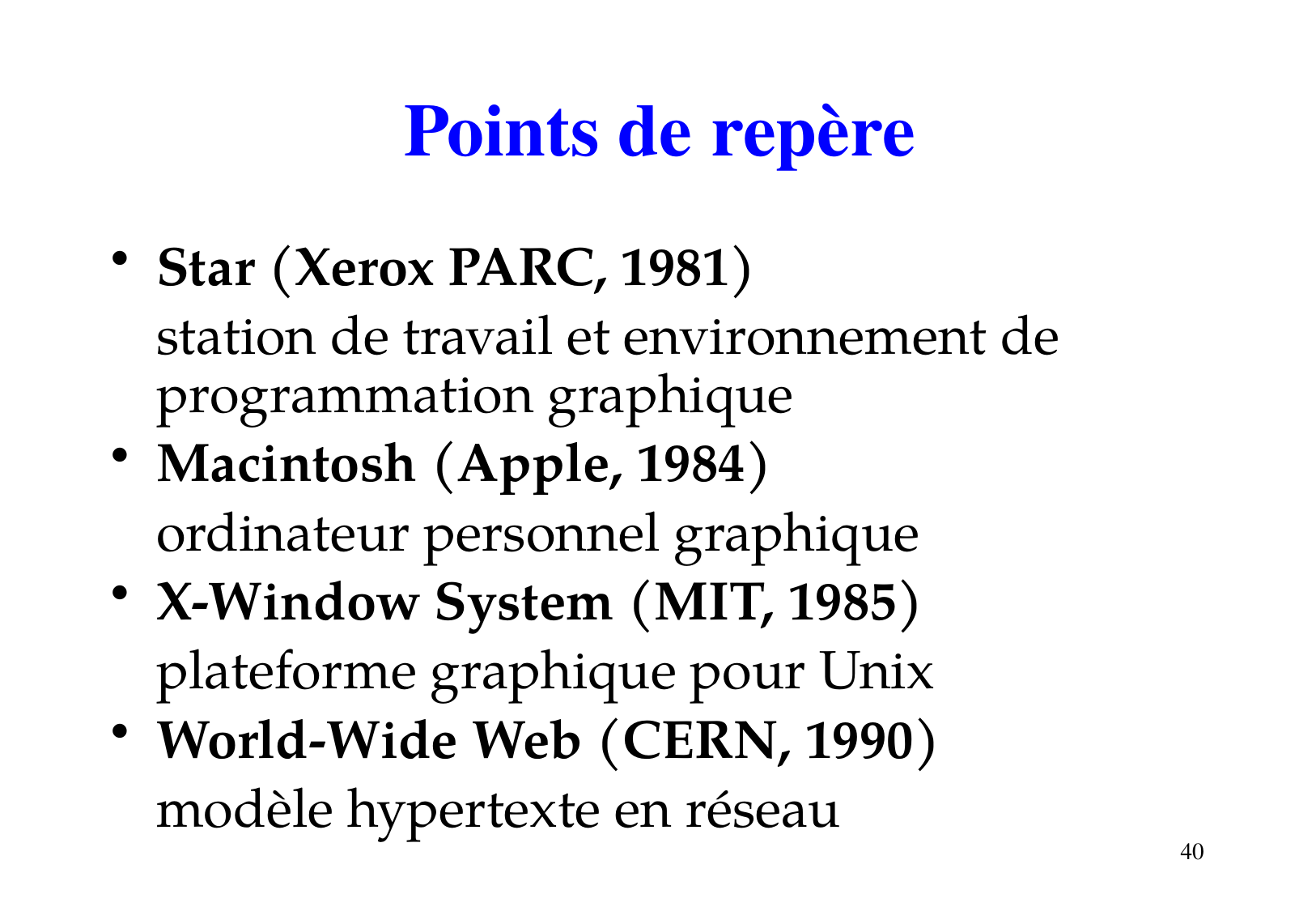

# Points de repère
Star (Xerox PARC, 1981)
	station de travail et environnement de programmation graphique
Macintosh (Apple, 1984)
	ordinateur personnel graphique
X-Window System (MIT, 1985)
	plateforme graphique pour Unix
World-Wide Web (CERN, 1990)
	modèle hypertexte en réseau
40